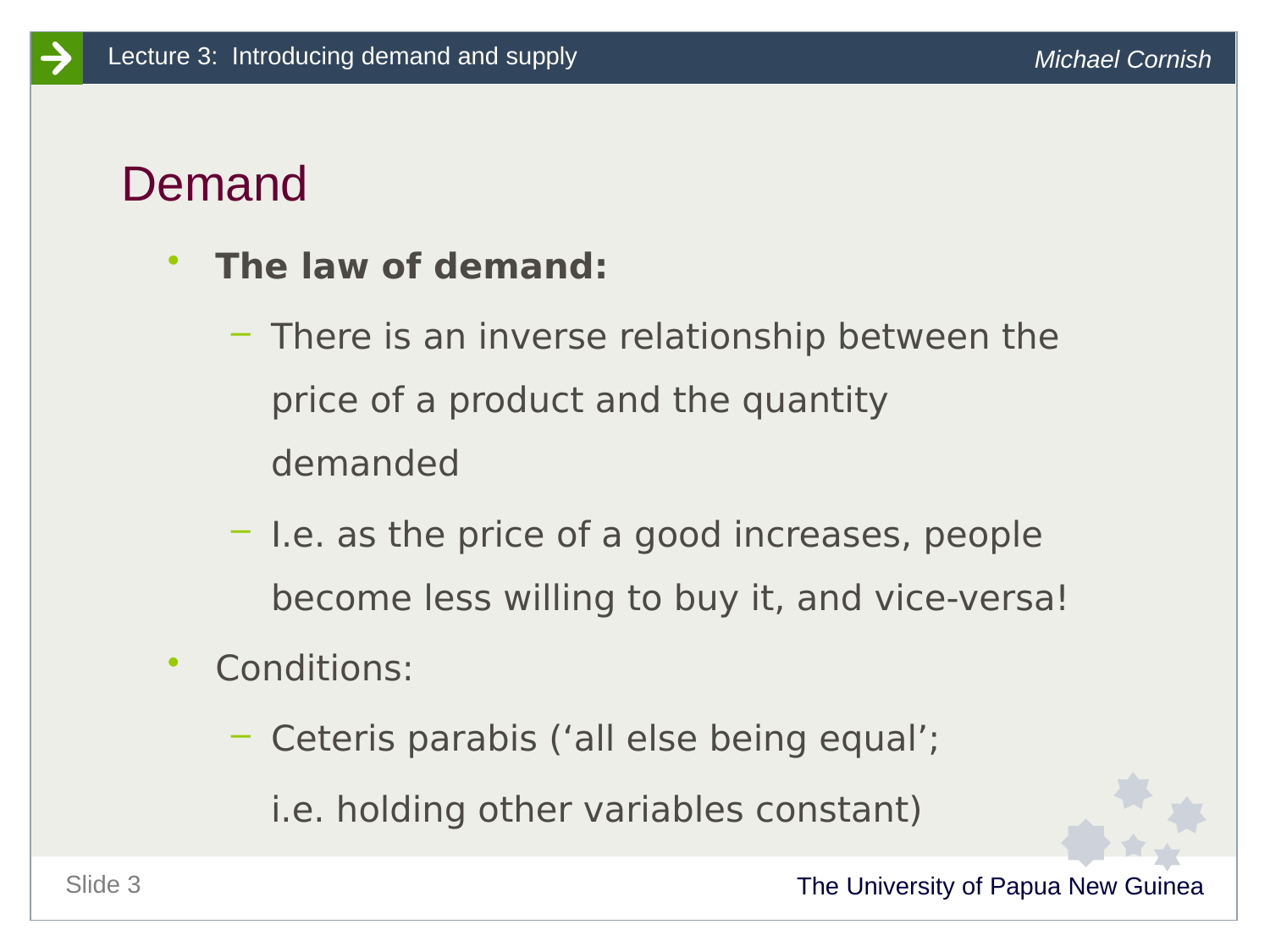

# Demand
The law of demand:
There is an inverse relationship between the price of a product and the quantity demanded
I.e. as the price of a good increases, people become less willing to buy it, and vice-versa!
Conditions:
Ceteris parabis (‘all else being equal’;
	i.e. holding other variables constant)